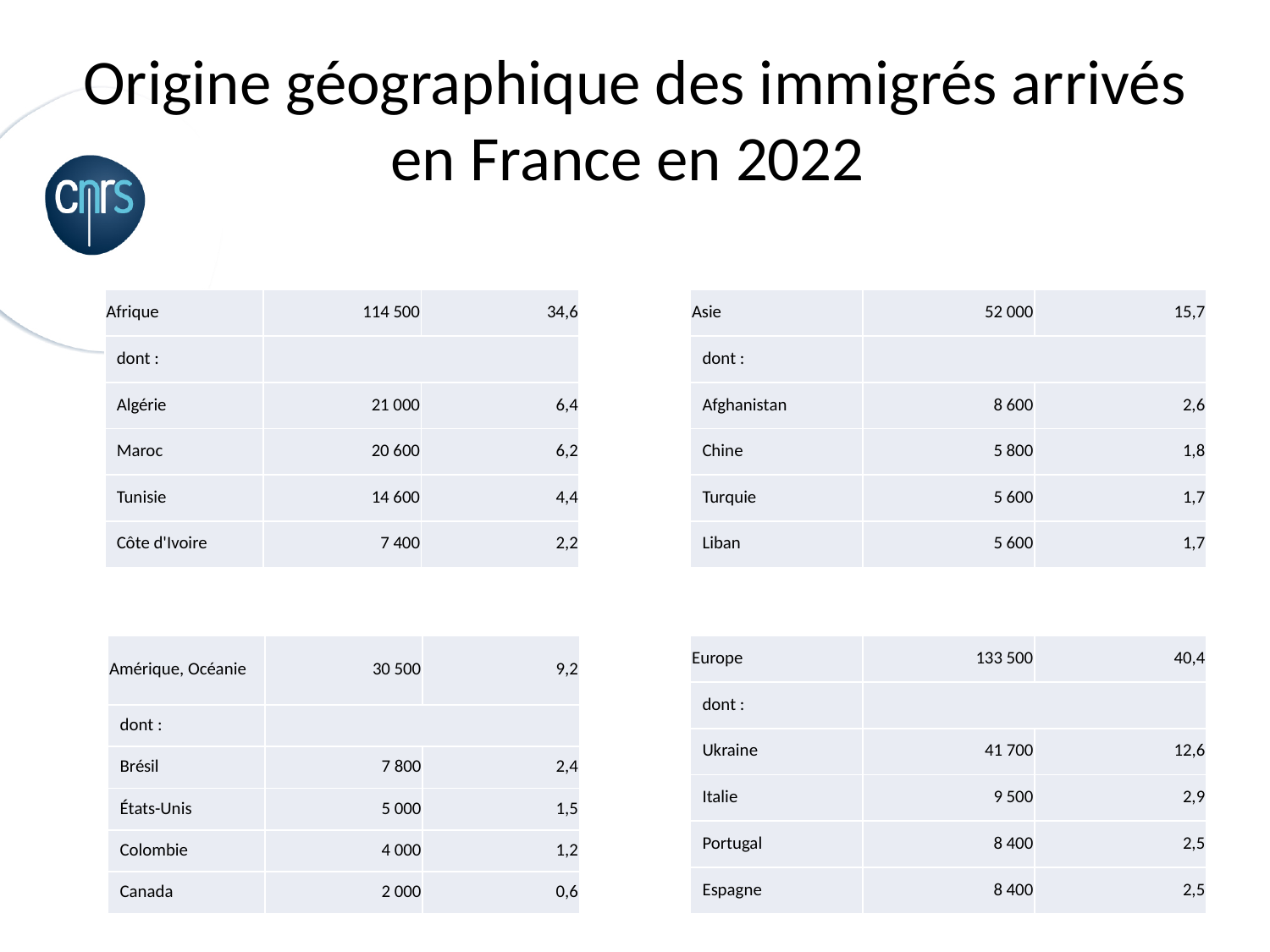

# Origine géographique des immigrés arrivés en France en 2022
| Afrique | 114 500 | 34,6 |
| --- | --- | --- |
| dont : |  |  |
| Algérie | 21 000 | 6,4 |
| Maroc | 20 600 | 6,2 |
| Tunisie | 14 600 | 4,4 |
| Côte d'Ivoire | 7 400 | 2,2 |
| Asie | 52 000 | 15,7 |
| --- | --- | --- |
| dont : |  |  |
| Afghanistan | 8 600 | 2,6 |
| Chine | 5 800 | 1,8 |
| Turquie | 5 600 | 1,7 |
| Liban | 5 600 | 1,7 |
| Amérique, Océanie | 30 500 | 9,2 |
| --- | --- | --- |
| dont : |  |  |
| Brésil | 7 800 | 2,4 |
| États-Unis | 5 000 | 1,5 |
| Colombie | 4 000 | 1,2 |
| Canada | 2 000 | 0,6 |
| Europe | 133 500 | 40,4 |
| --- | --- | --- |
| dont : |  |  |
| Ukraine | 41 700 | 12,6 |
| Italie | 9 500 | 2,9 |
| Portugal | 8 400 | 2,5 |
| Espagne | 8 400 | 2,5 |